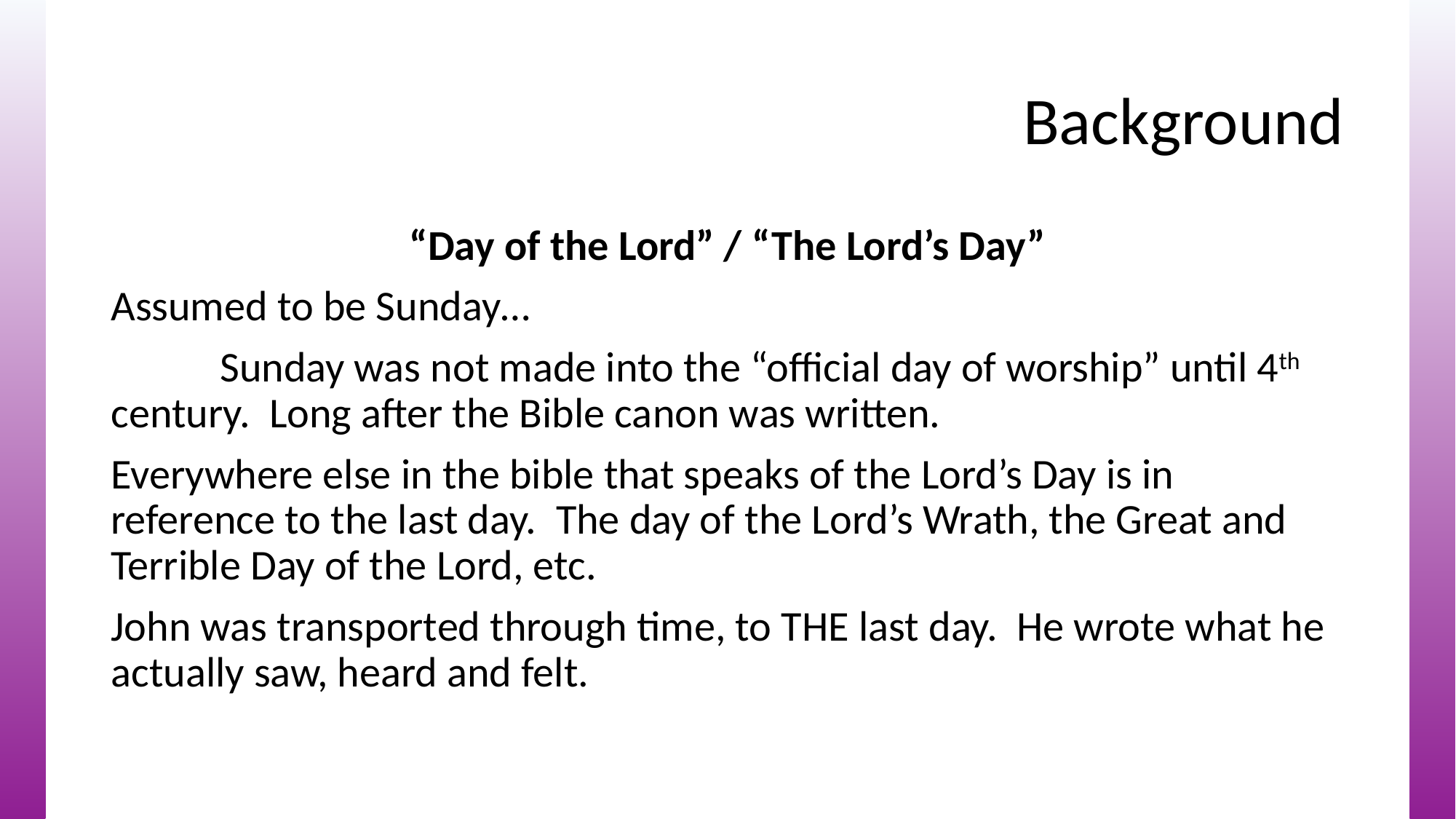

# Background
“Day of the Lord” / “The Lord’s Day”
Assumed to be Sunday…
	Sunday was not made into the “official day of worship” until 4th century.  Long after the Bible canon was written.
Everywhere else in the bible that speaks of the Lord’s Day is in reference to the last day.  The day of the Lord’s Wrath, the Great and Terrible Day of the Lord, etc.
John was transported through time, to THE last day.  He wrote what he actually saw, heard and felt.